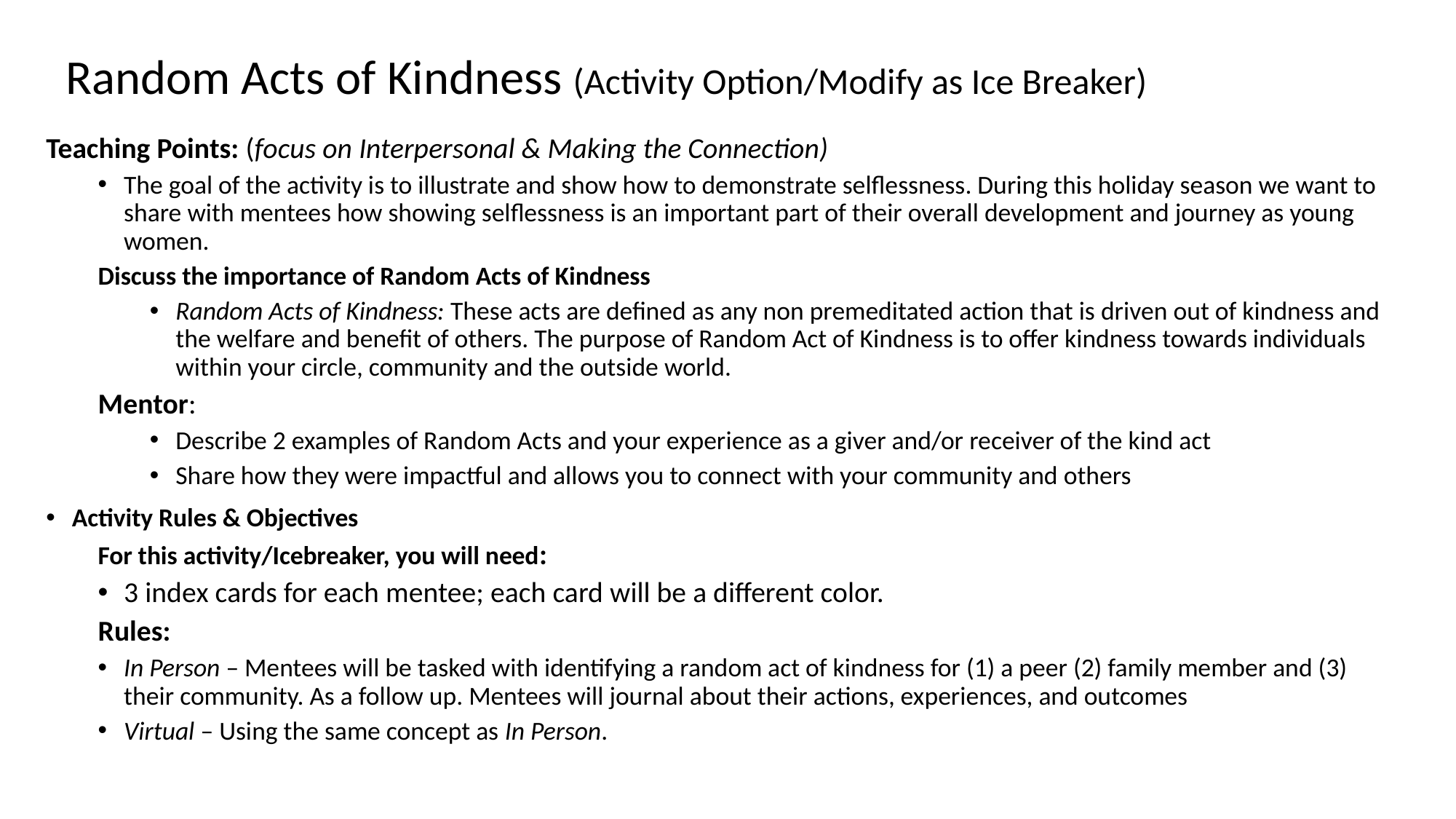

# Random Acts of Kindness (Activity Option/Modify as Ice Breaker)
Teaching Points: (focus on Interpersonal & Making the Connection)
The goal of the activity is to illustrate and show how to demonstrate selflessness. During this holiday season we want to share with mentees how showing selflessness is an important part of their overall development and journey as young women.
Discuss the importance of Random Acts of Kindness
Random Acts of Kindness: These acts are defined as any non premeditated action that is driven out of kindness and the welfare and benefit of others. The purpose of Random Act of Kindness is to offer kindness towards individuals within your circle, community and the outside world.
Mentor:
Describe 2 examples of Random Acts and your experience as a giver and/or receiver of the kind act
Share how they were impactful and allows you to connect with your community and others
Activity Rules & Objectives
For this activity/Icebreaker, you will need:
3 index cards for each mentee; each card will be a different color.
Rules:
In Person – Mentees will be tasked with identifying a random act of kindness for (1) a peer (2) family member and (3) their community. As a follow up. Mentees will journal about their actions, experiences, and outcomes
Virtual – Using the same concept as In Person.